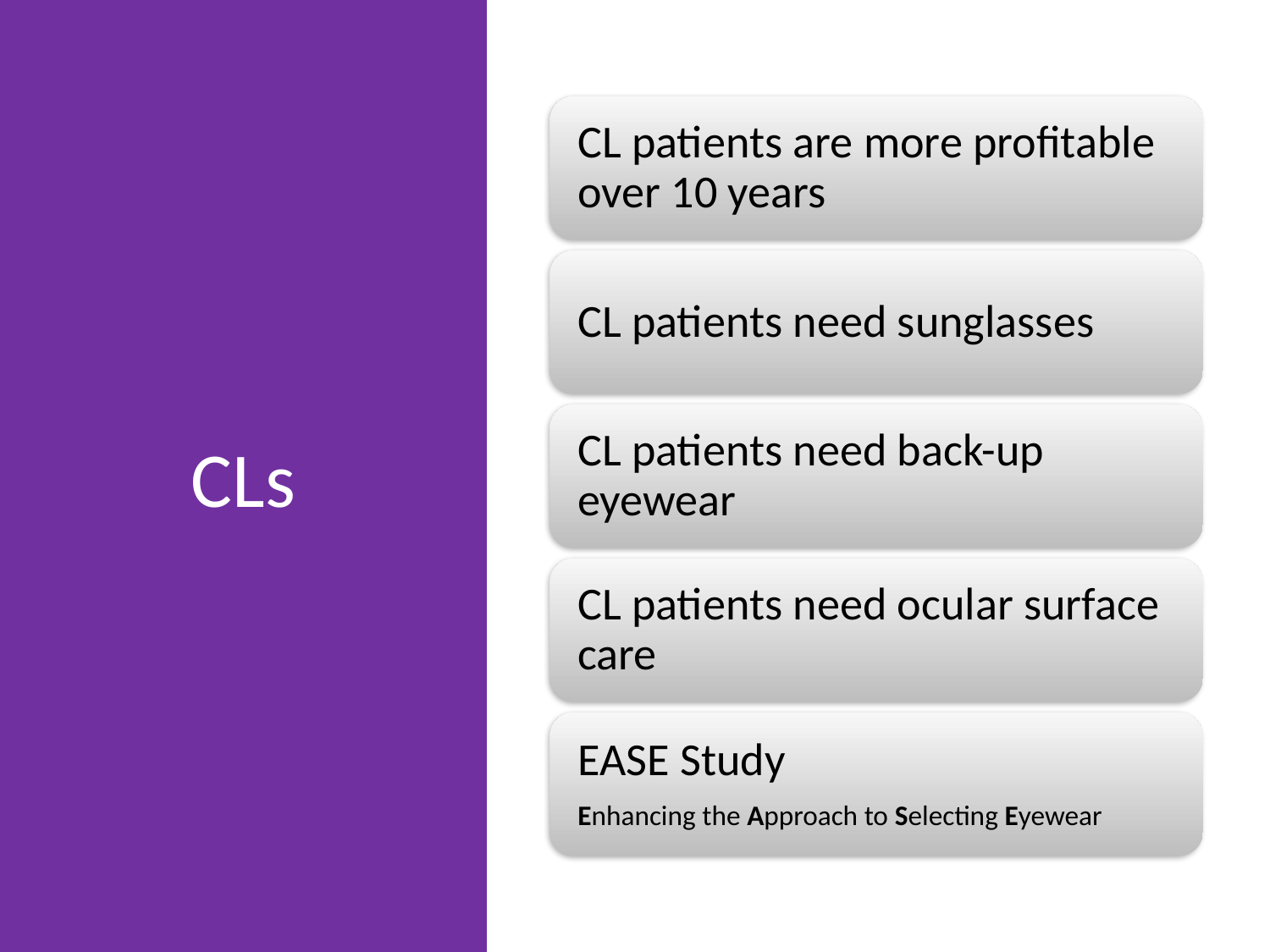

# CLs
CL patients are more profitable over 10 years
CL patients need sunglasses
CL patients need back-up eyewear
CL patients need ocular surface care
EASE Study
Enhancing the Approach to Selecting Eyewear